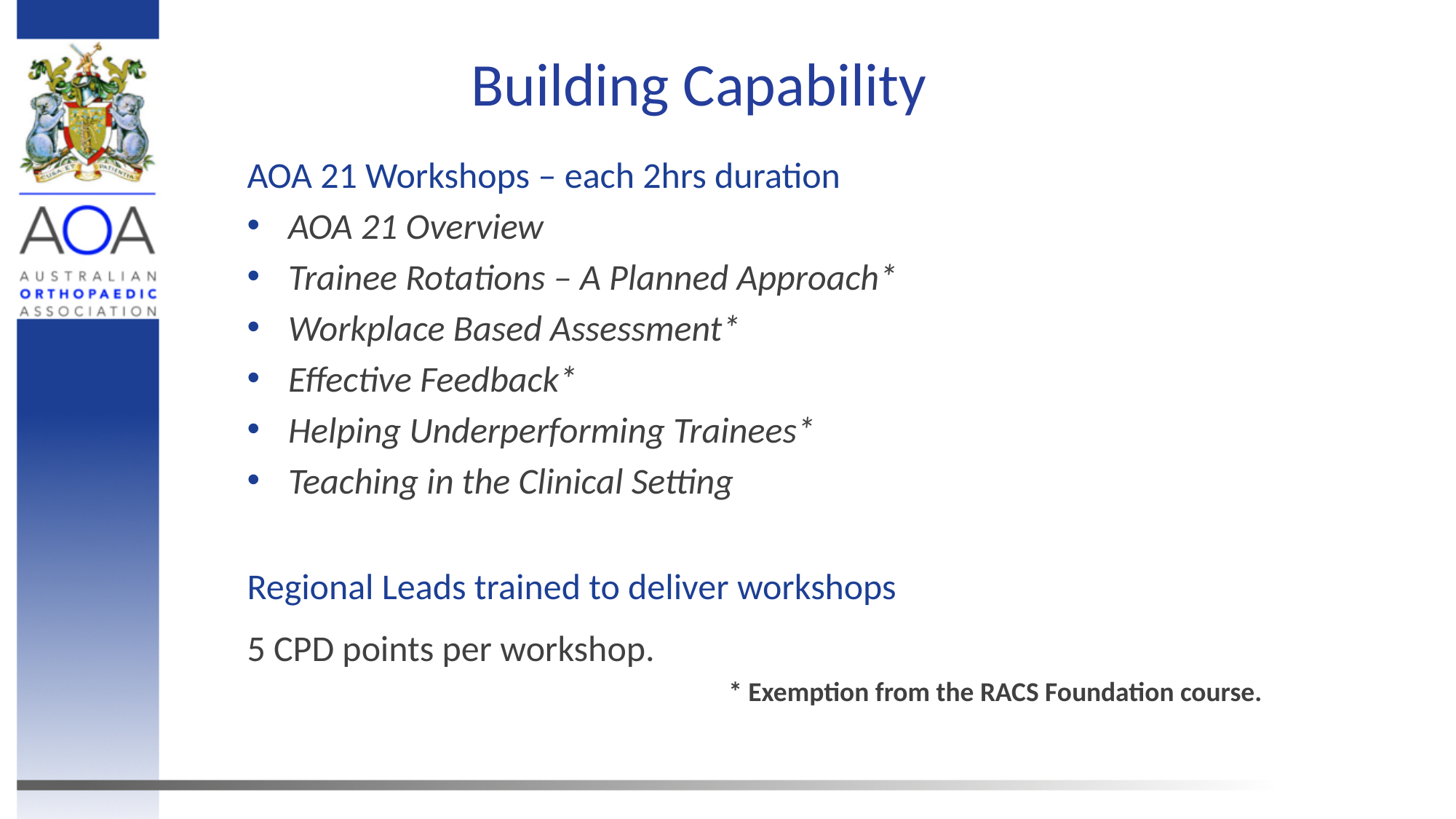

# Building Capability
AOA 21 Workshops – each 2hrs duration
AOA 21 Overview
Trainee Rotations – A Planned Approach*
Workplace Based Assessment*
Effective Feedback*
Helping Underperforming Trainees*
Teaching in the Clinical Setting

Regional Leads trained to deliver workshops

5 CPD points per workshop.
* Exemption from the RACS Foundation course.